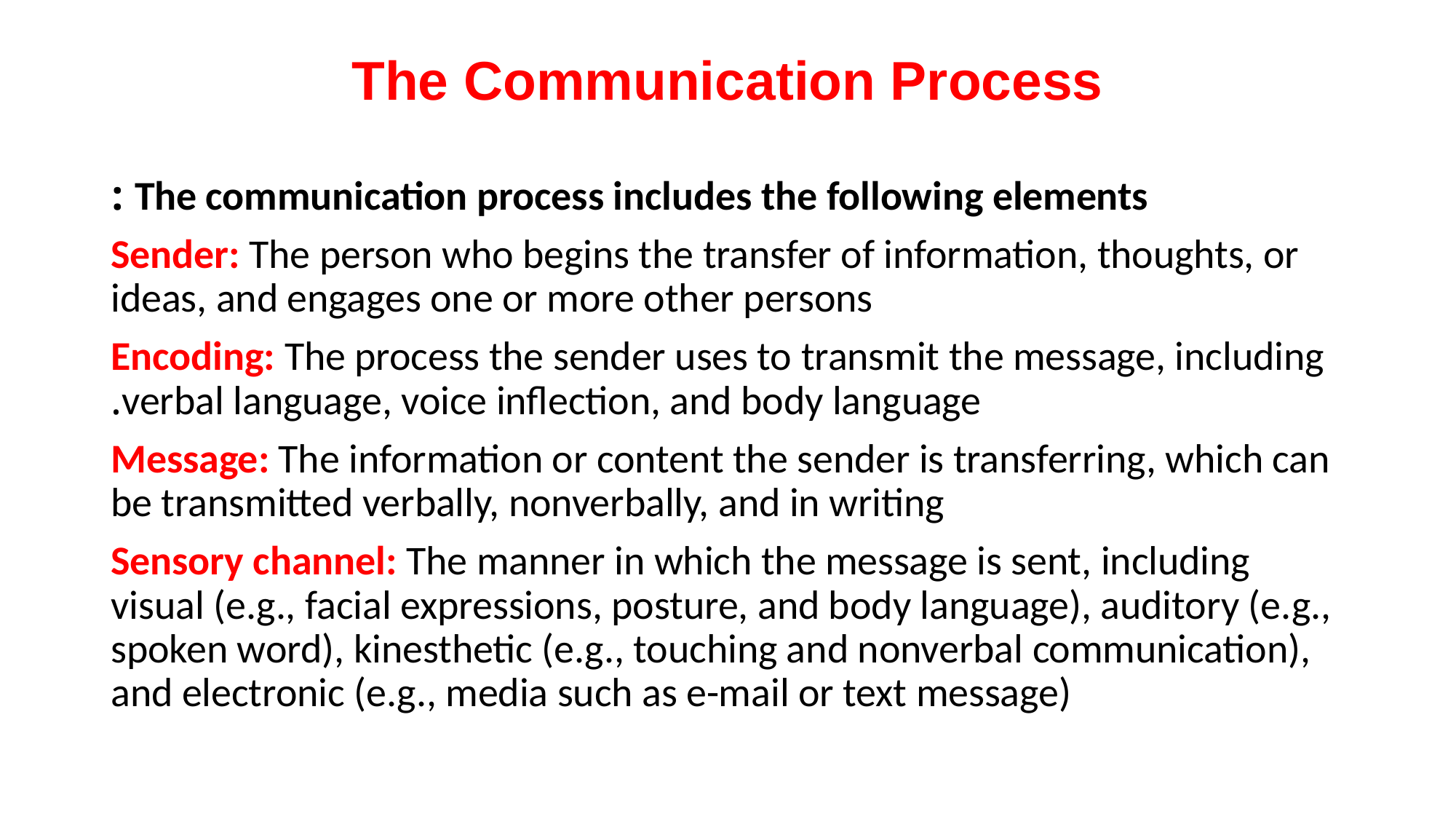

# The Communication Process
The communication process includes the following elements :
Sender: The person who begins the transfer of information, thoughts, or ideas, and engages one or more other persons
Encoding: The process the sender uses to transmit the message, including verbal language, voice inflection, and body language.
Message: The information or content the sender is transferring, which can be transmitted verbally, nonverbally, and in writing
Sensory channel: The manner in which the message is sent, including visual (e.g., facial expressions, posture, and body language), auditory (e.g., spoken word), kinesthetic (e.g., touching and nonverbal communication), and electronic (e.g., media such as e-mail or text message)